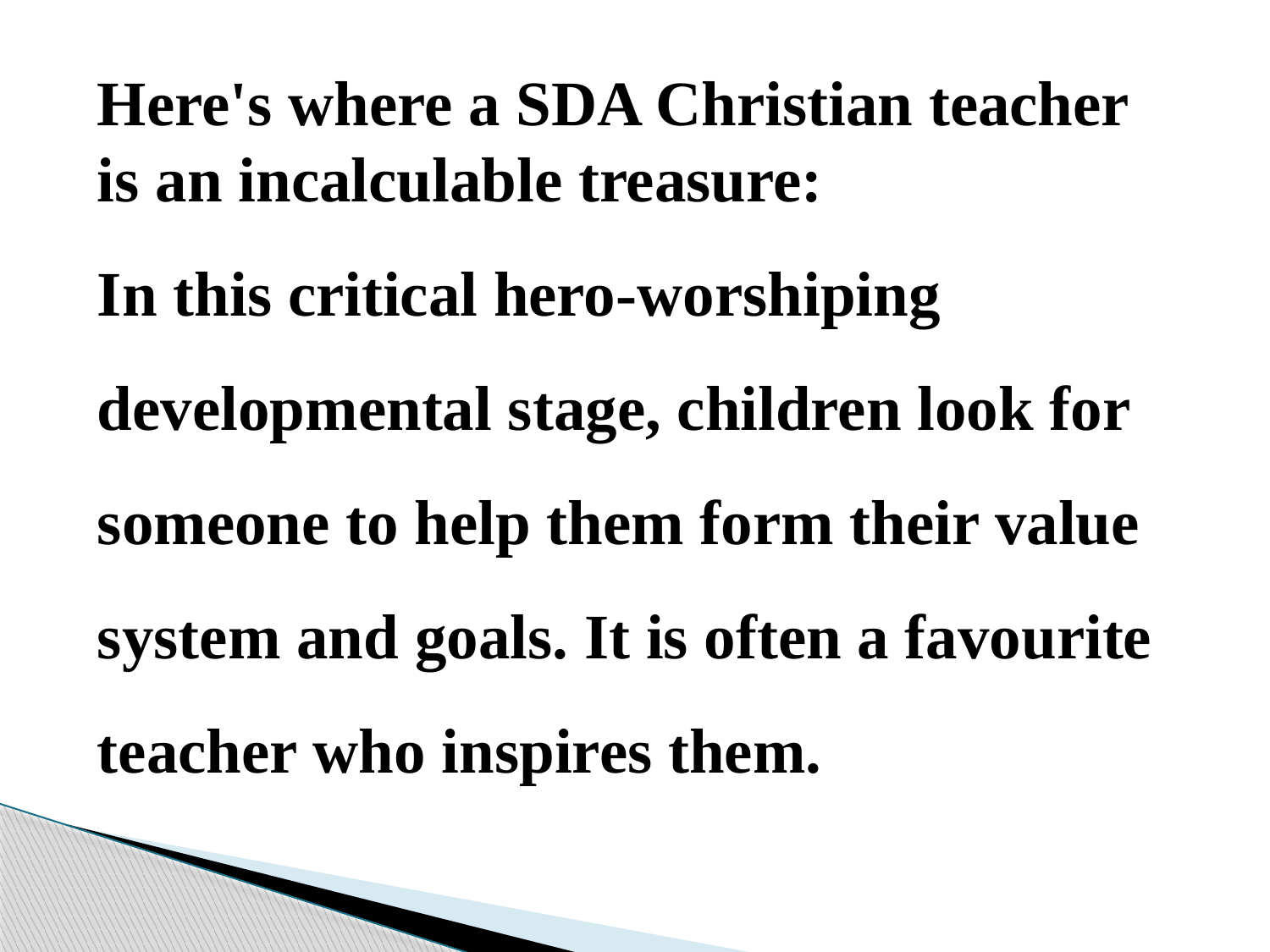

Here's where a SDA Christian teacher is an incalculable treasure:
In this critical hero-worshiping developmental stage, children look for someone to help them form their value system and goals. It is often a favourite teacher who inspires them.